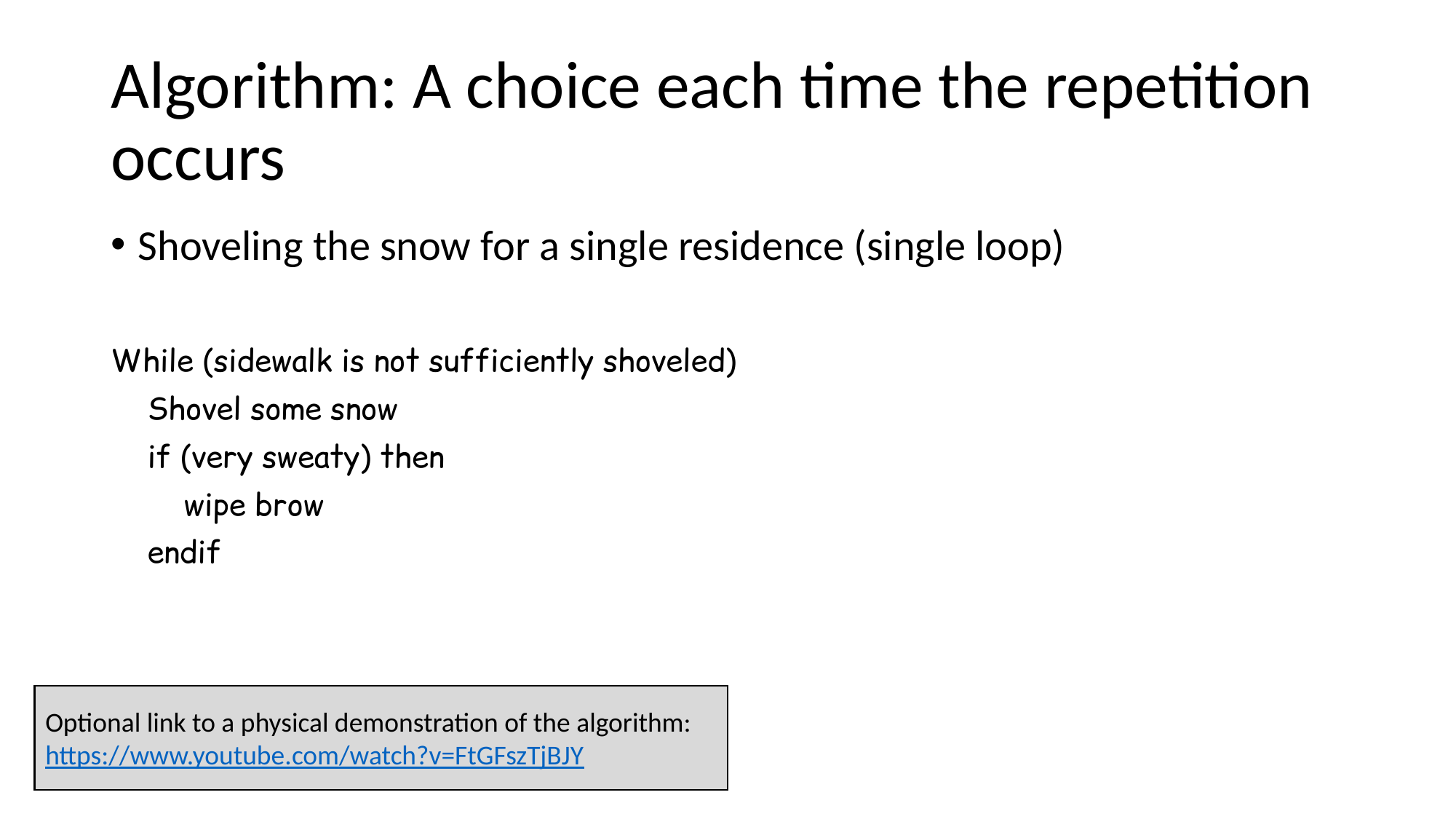

# Algorithm: A choice each time the repetition occurs
Shoveling the snow for a single residence (single loop)

While (sidewalk is not sufficiently shoveled)
    Shovel some snow
    if (very sweaty) then
        wipe brow
    endif

Optional link to a physical demonstration of the algorithm: https://www.youtube.com/watch?v=FtGFszTjBJY